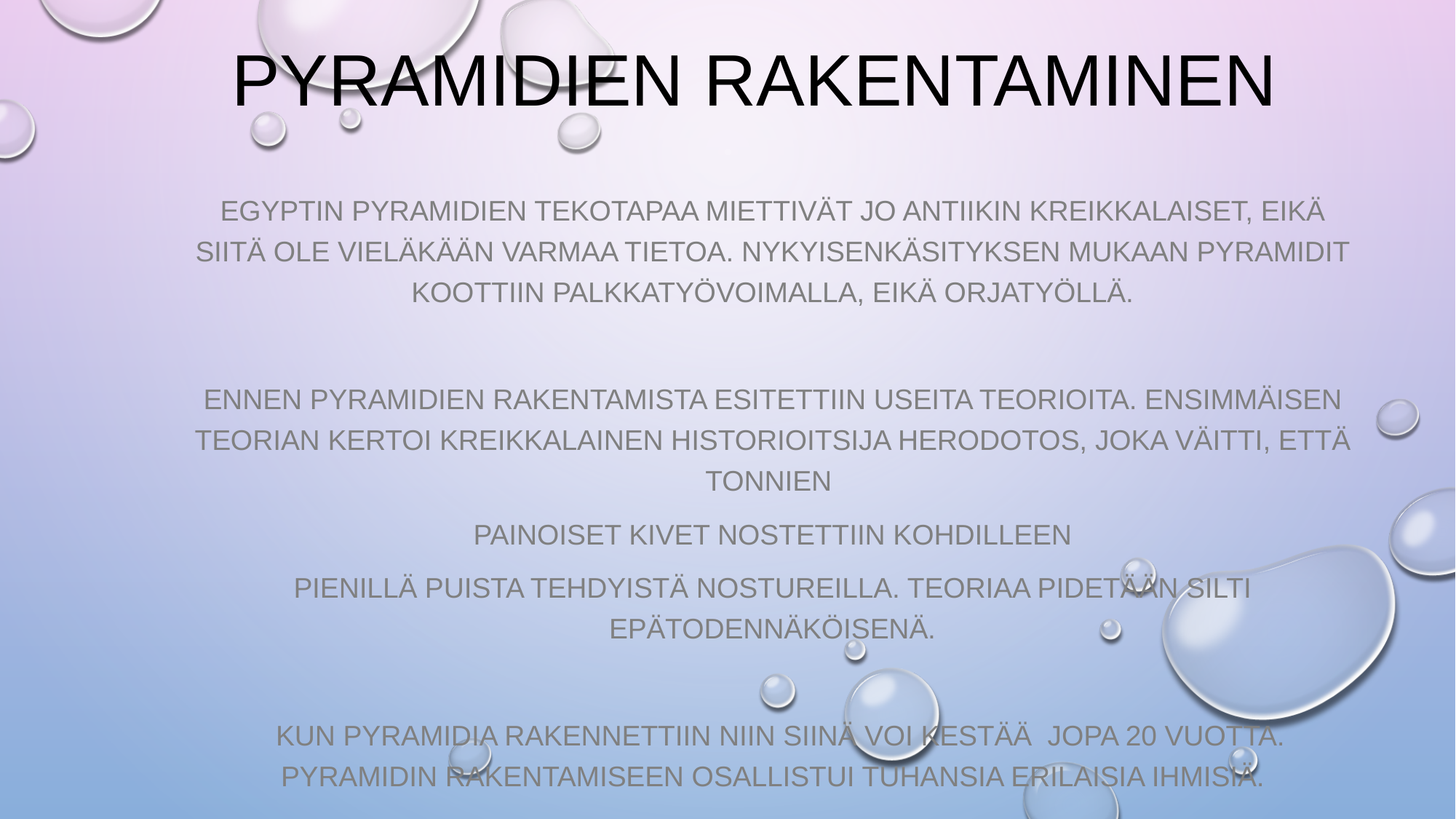

# Pyramidien rakentaminen
Egyptin pyramidien tekotapaa miettivät jo antiikin kreikkalaiset, eikä siitä ole vieläkään varmaa tietoa. Nykyisenkäsityksen mukaan pyramidit koottiin palkkatyövoimalla, eikä orjatyöllä.

Ennen pyramidien rakentamista esitettiin useita teorioita. Ensimmäisen teorian kertoi kreikkalainen historioitsija herodotos, joka väitti, että tonnien
Painoiset kivet nostettiin kohdilleen
Pienillä puista tehdyistä nostureilla. Teoriaa pidetään silti epätodennäköisenä.

  kun pyramidia rakennettiin niin siinä voi kestää  jopa 20 vuotta. Pyramidin rakentamiseen osallistui tuhansia erilaisia ihmisiä.